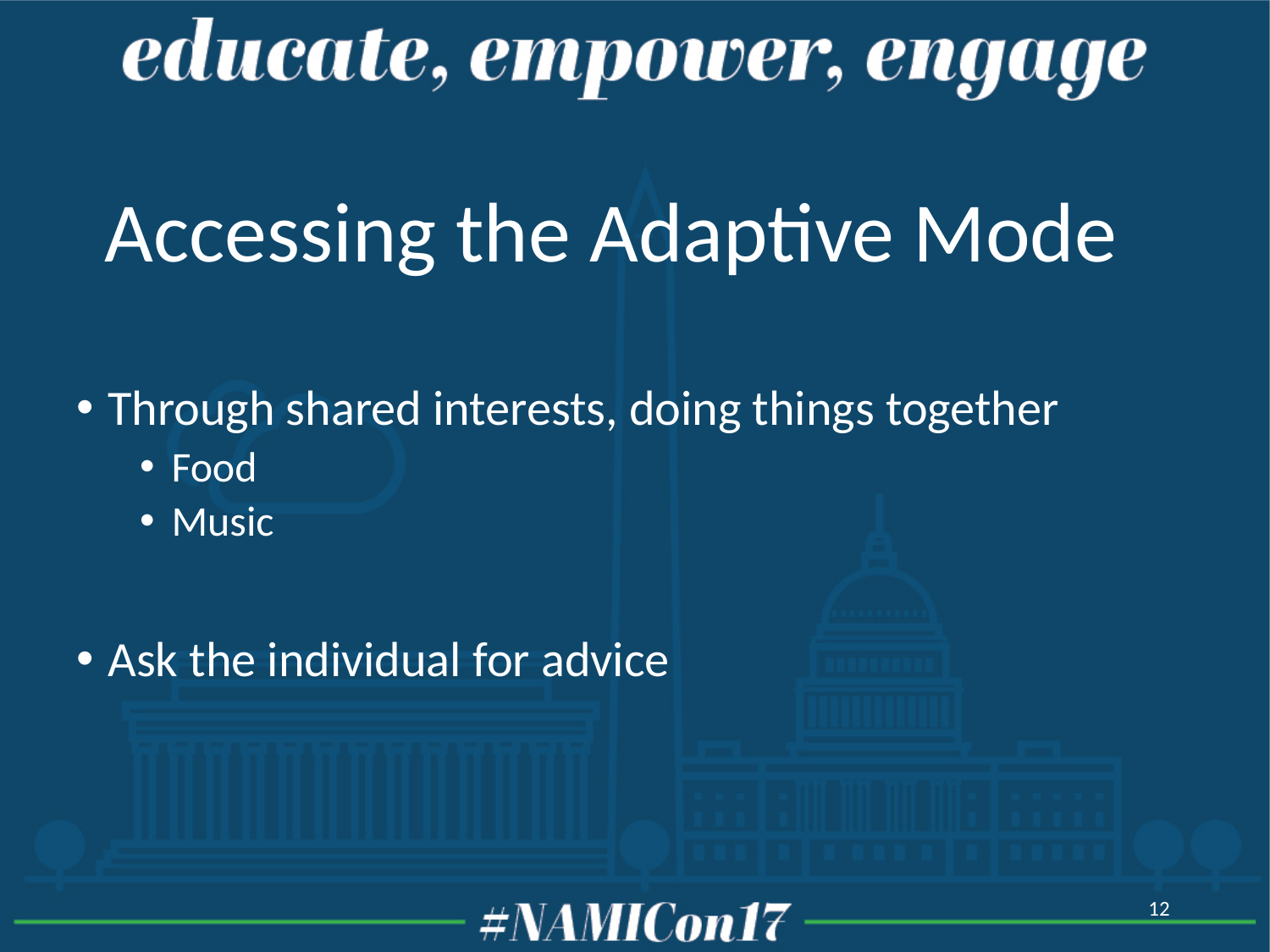

# Accessing the Adaptive Mode
Through shared interests, doing things together
Food
Music

Ask the individual for advice
12